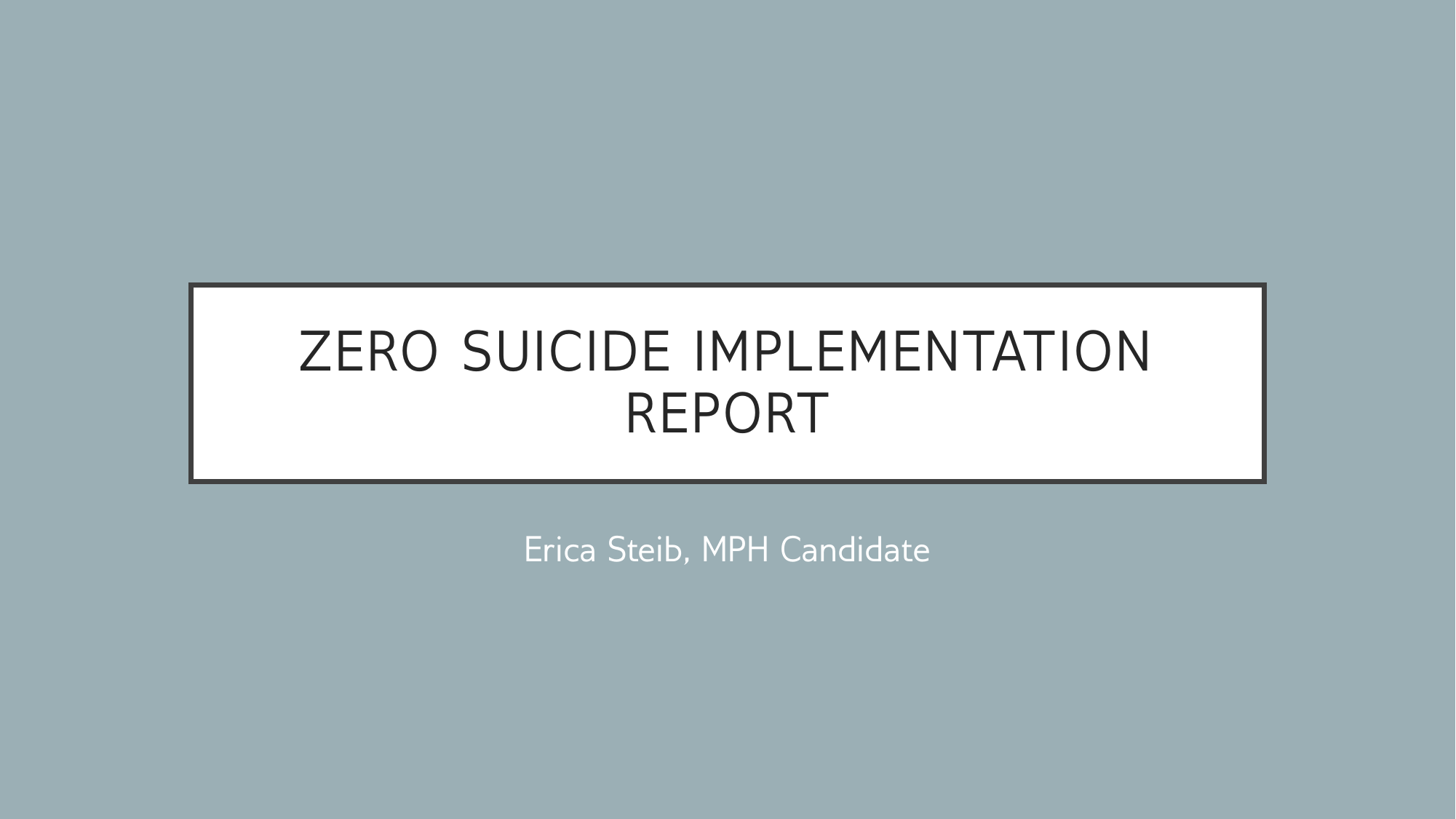

# Zero Suicide Implementation Report
Erica Steib, MPH Candidate